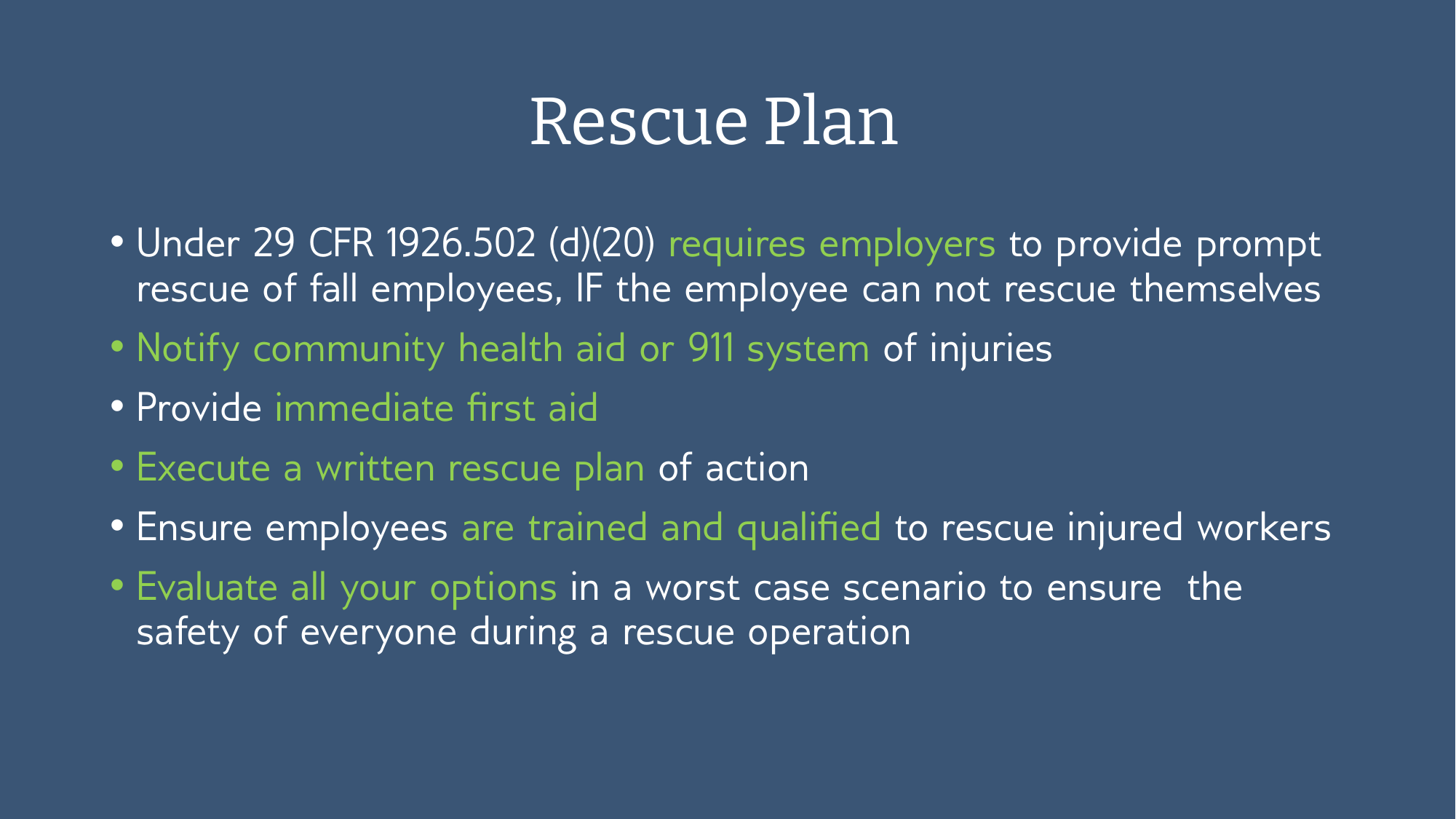

# Rescue Plan
Under 29 CFR 1926.502 (d)(20) requires employers to provide prompt rescue of fall employees, IF the employee can not rescue themselves
Notify community health aid or 911 system of injuries
Provide immediate first aid
Execute a written rescue plan of action
Ensure employees are trained and qualified to rescue injured workers
Evaluate all your options in a worst case scenario to ensure  the safety of everyone during a rescue operation